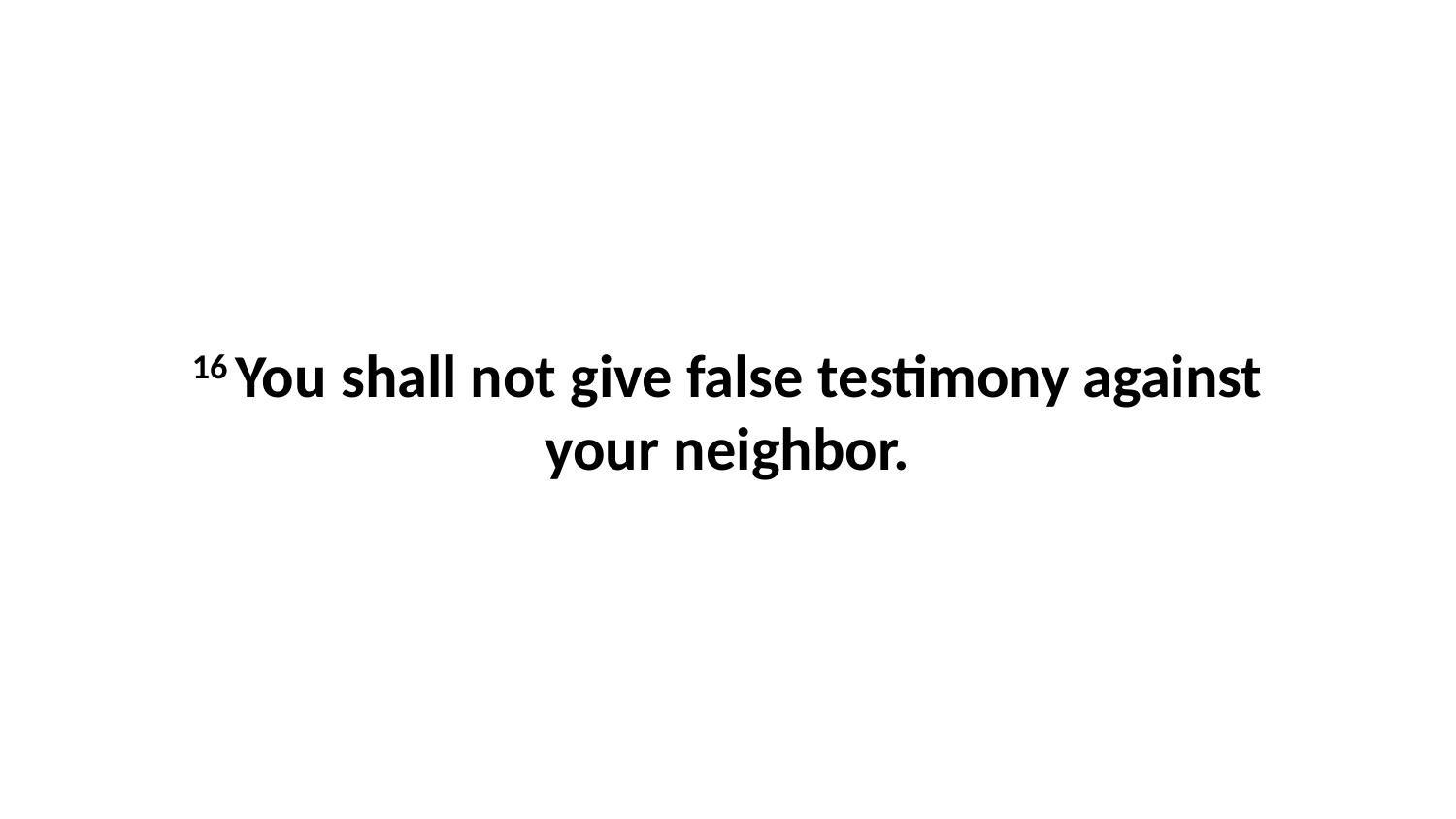

16 You shall not give false testimony against your neighbor.